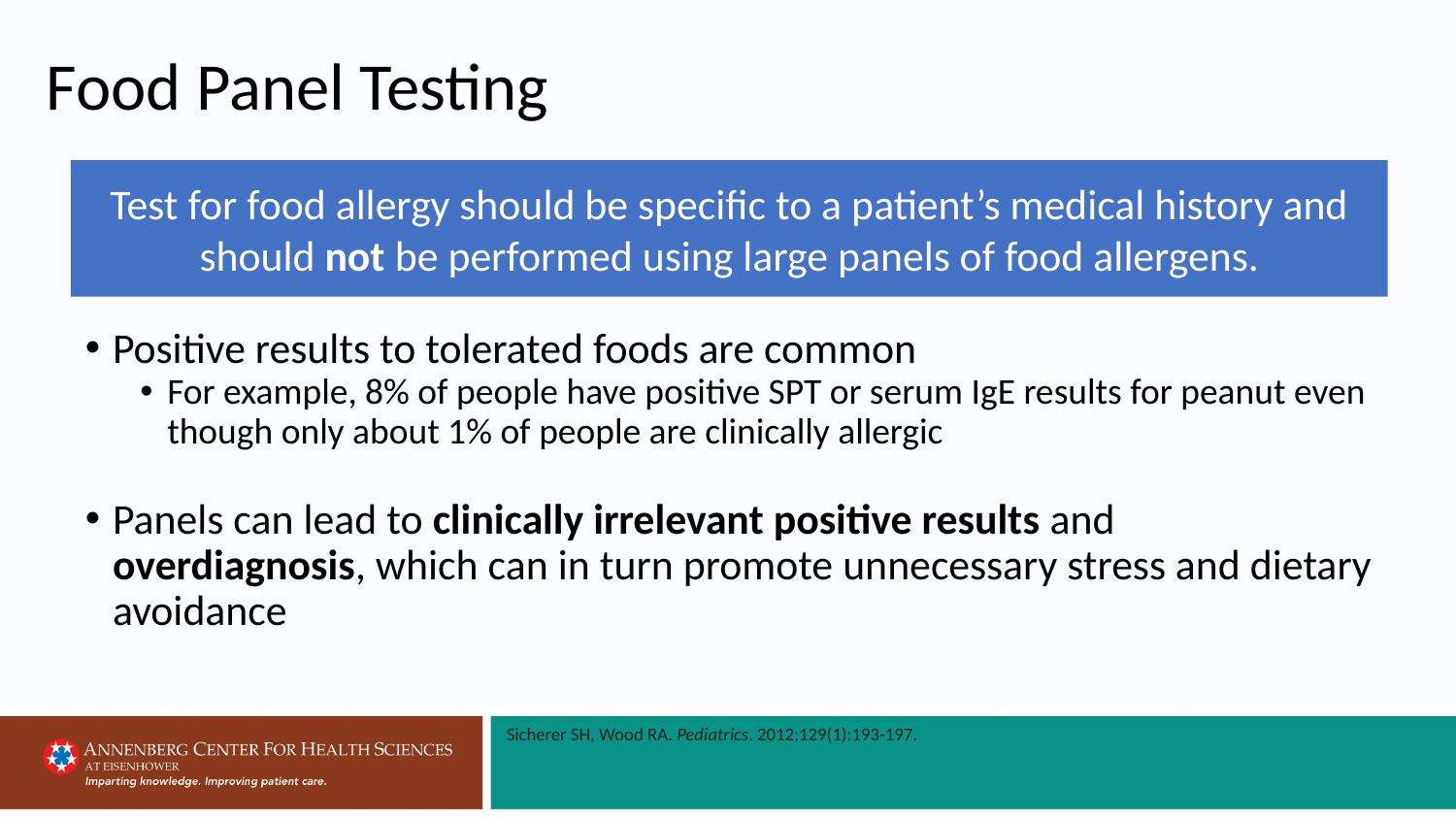

# Food Panel Testing
Test for food allergy should be specific to a patient’s medical history and should not be performed using large panels of food allergens.
Positive results to tolerated foods are common
For example, 8% of people have positive SPT or serum IgE results for peanut even though only about 1% of people are clinically allergic

Panels can lead to clinically irrelevant positive results and overdiagnosis, which can in turn promote unnecessary stress and dietary avoidance

Sicherer SH, Wood RA. Pediatrics. 2012;129(1):193-197.